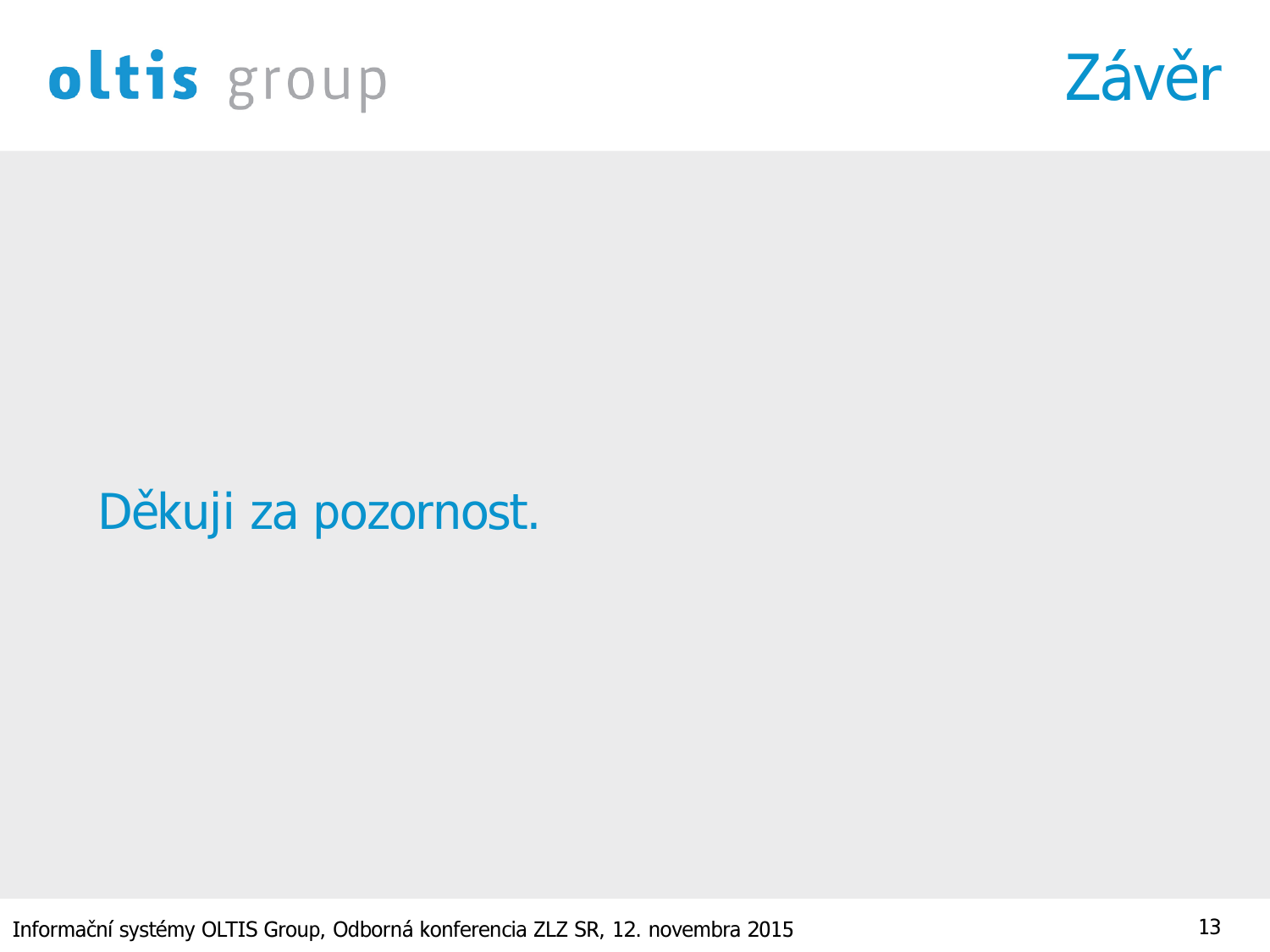

# Závěr

Děkuji za pozornost.

Informační systémy OLTIS Group, Odborná konferencia ZLZ SR, 12. novembra 2015